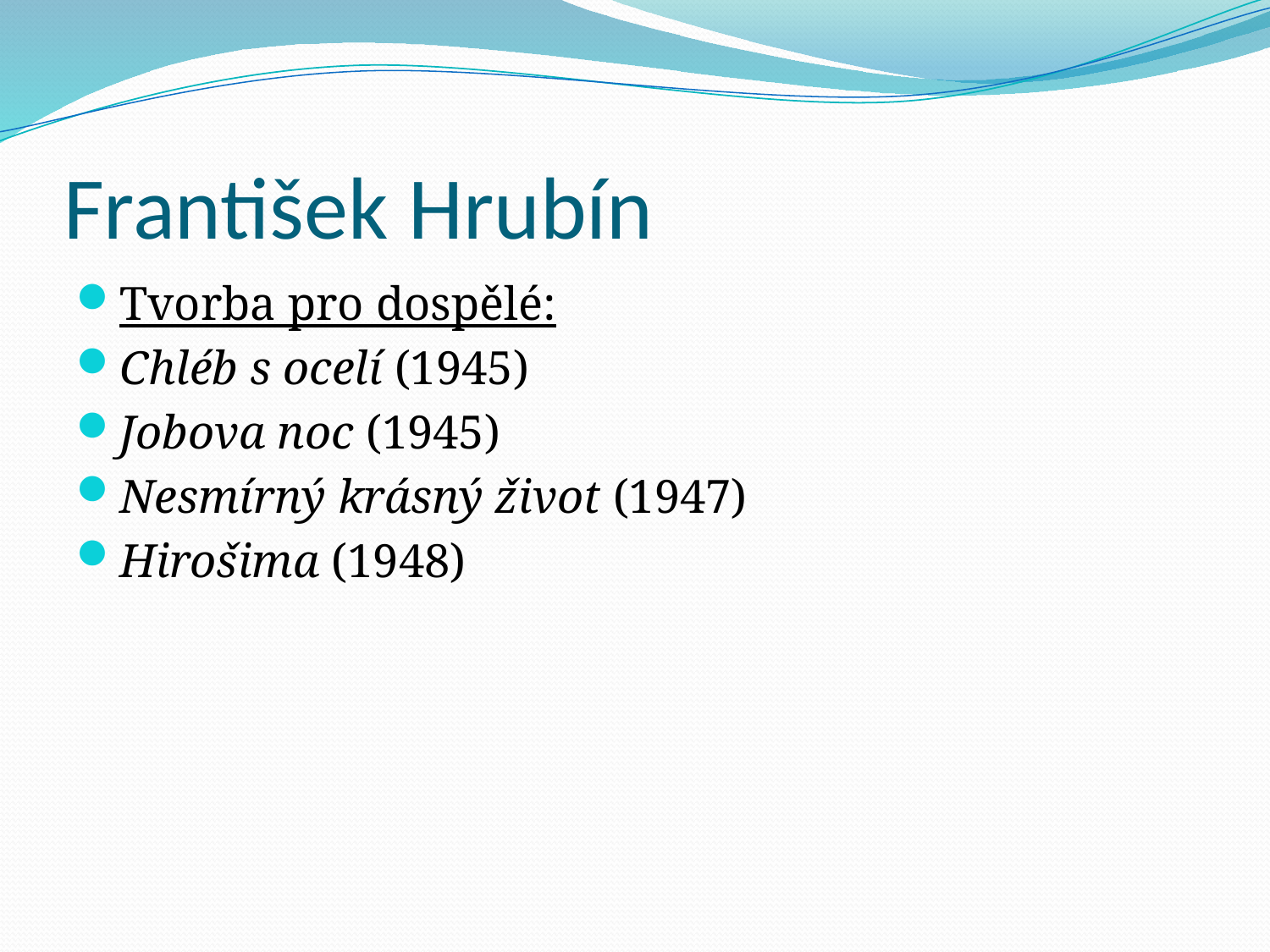

# František Hrubín
Tvorba pro dospělé:
Chléb s ocelí (1945)
Jobova noc (1945)
Nesmírný krásný život (1947)
Hirošima (1948)